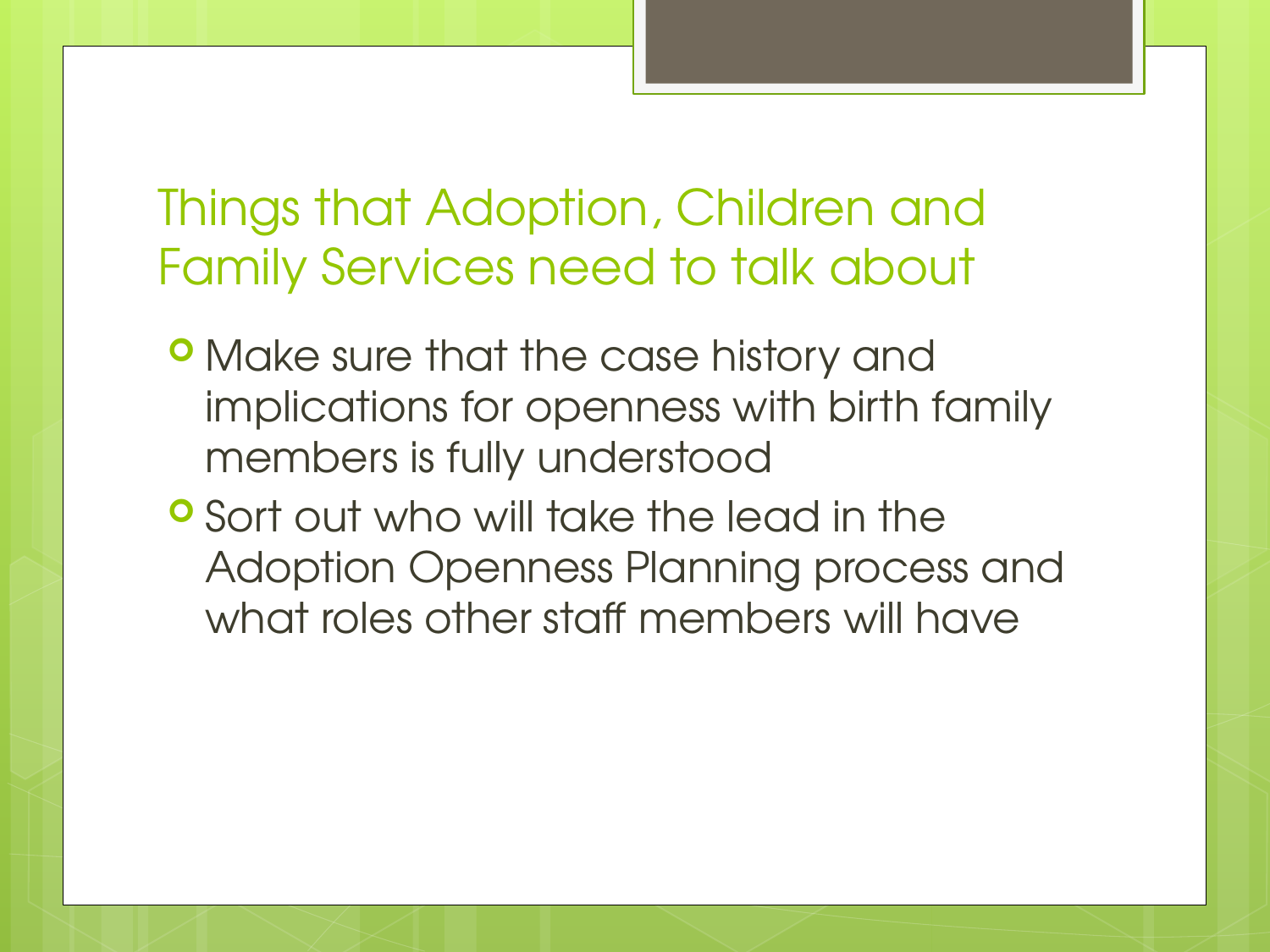

# Things that Adoption, Children and Family Services need to talk about
Make sure that the case history and implications for openness with birth family members is fully understood
Sort out who will take the lead in the Adoption Openness Planning process and what roles other staff members will have